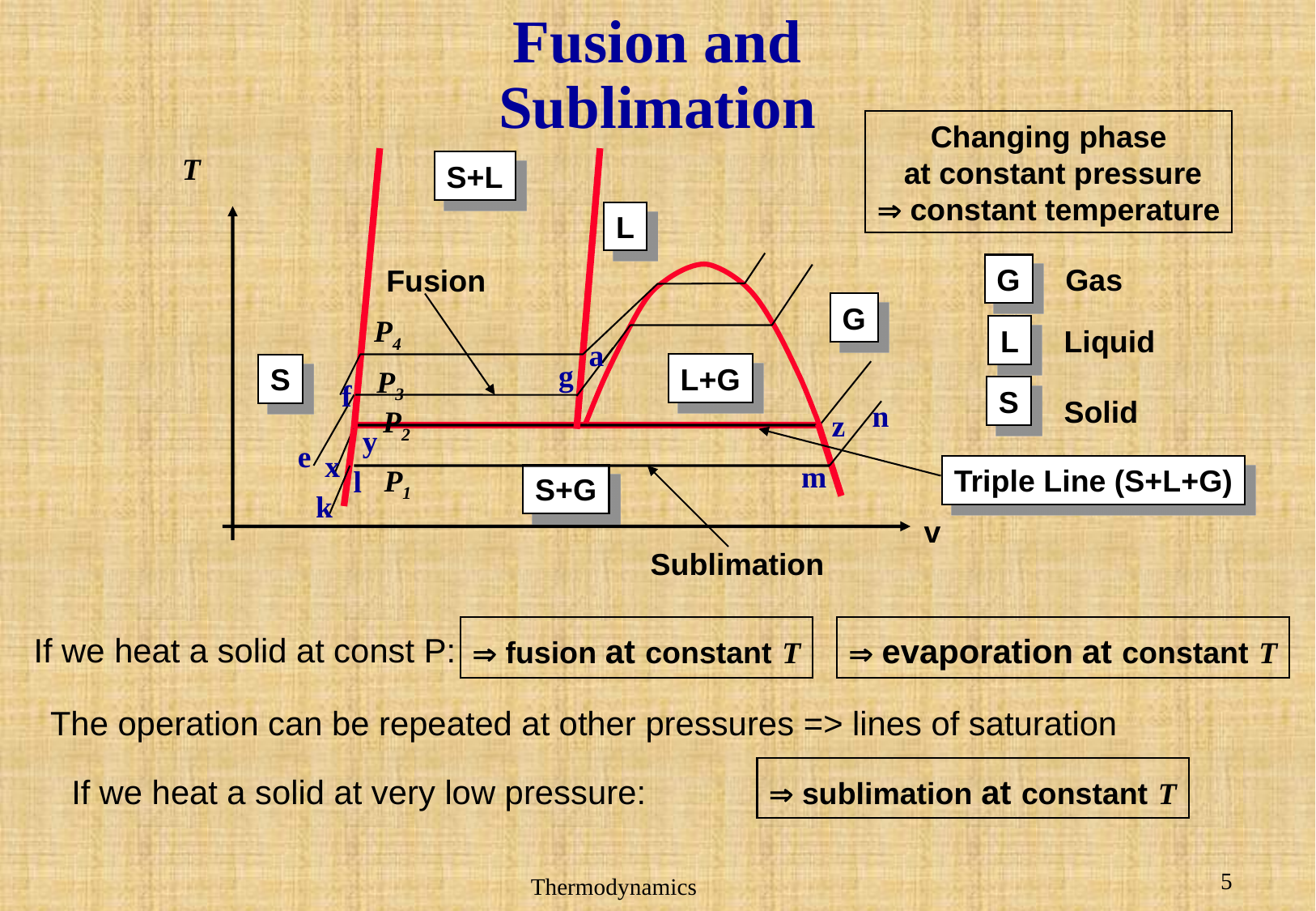

# Fusion and Sublimation
Changing phase
 at constant pressure
⇒ constant temperature
T

S+L
L

G
Gas
Fusion

G
P4
L
Liquid
a
g
f
e

L+G
S
P3

P2

S
Solid
n
m
l
k

z
y
x

P1
Triple Line (S+L+G)
S+G

v

Sublimation
⇒ fusion at constant T
⇒ evaporation at constant T
If we heat a solid at const P:
The operation can be repeated at other pressures => lines of saturation
⇒ sublimation at constant T
If we heat a solid at very low pressure: